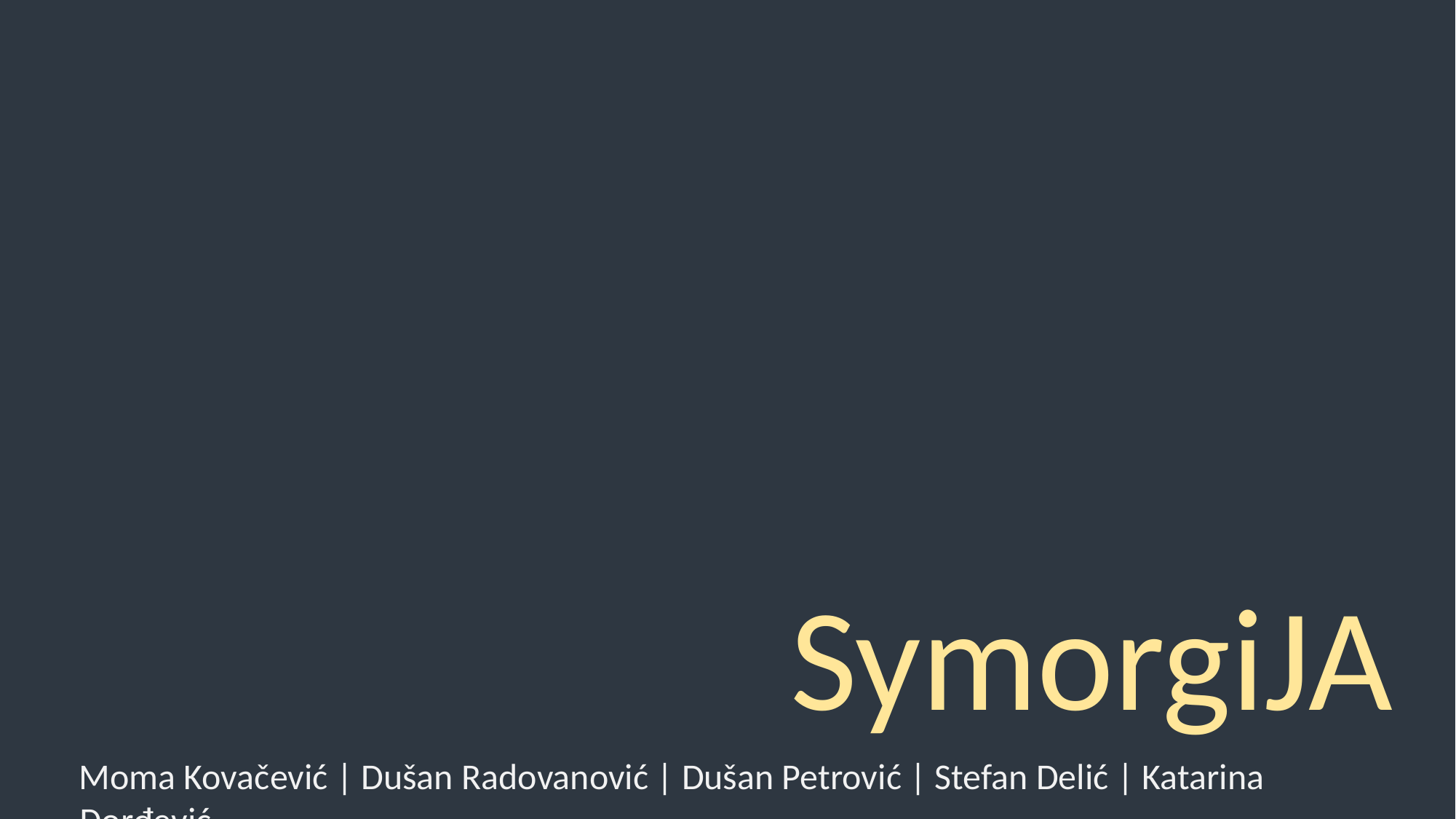

SymorgiJA
Moma Kovačević | Dušan Radovanović | Dušan Petrović | Stefan Delić | Katarina Đorđević